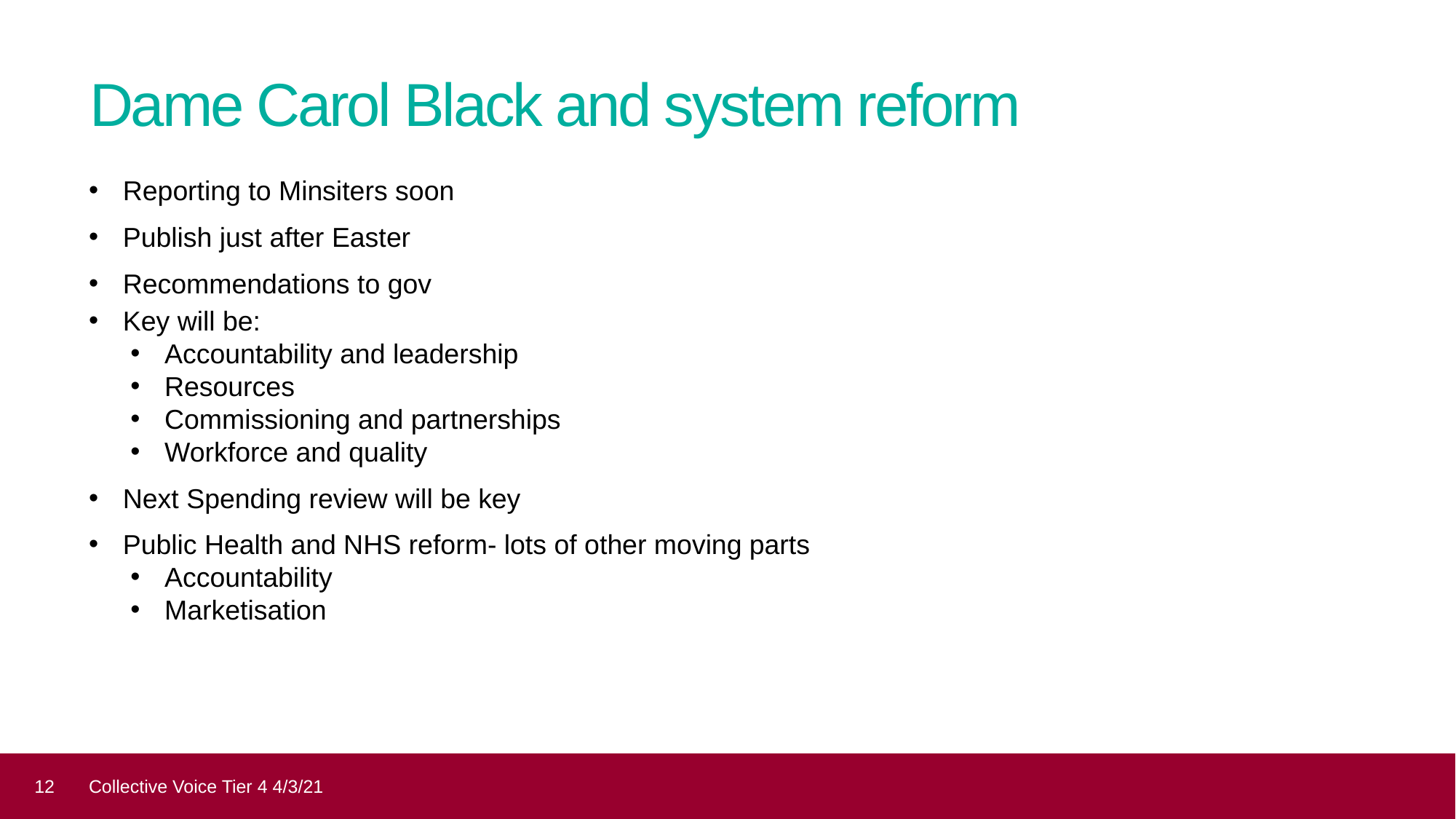

# Dame Carol Black and system reform
Reporting to Minsiters soon
Publish just after Easter
Recommendations to gov
Key will be:
Accountability and leadership
Resources
Commissioning and partnerships
Workforce and quality
Next Spending review will be key
Public Health and NHS reform- lots of other moving parts
Accountability
Marketisation

12
Collective Voice Tier 4 4/3/21